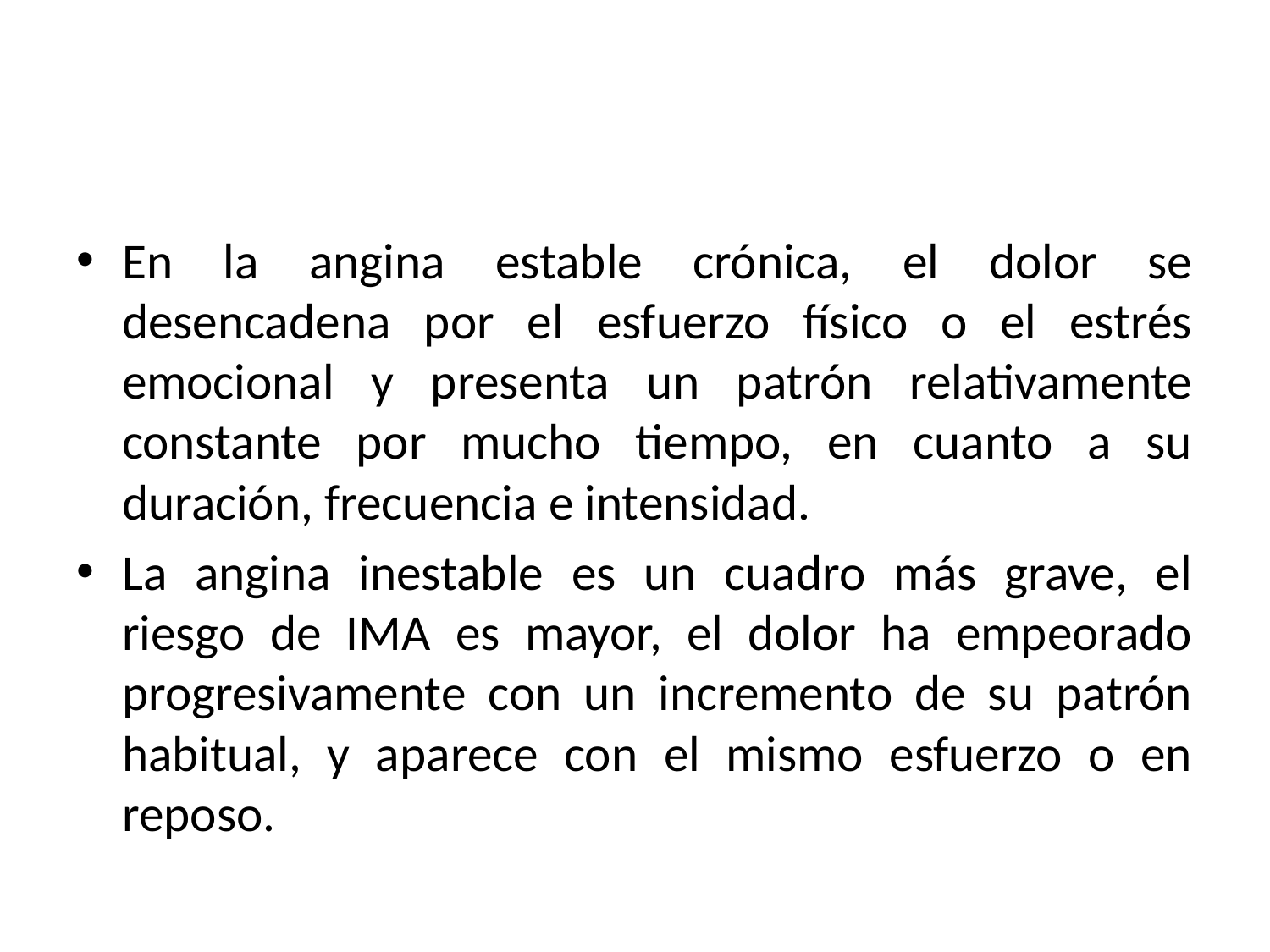

#
En la angina estable crónica, el dolor se desencadena por el esfuerzo físico o el estrés emocional y presenta un patrón relativamente constante por mucho tiempo, en cuanto a su duración, frecuencia e intensidad.
La angina inestable es un cuadro más grave, el riesgo de IMA es mayor, el dolor ha empeorado progresivamente con un incremento de su patrón habitual, y aparece con el mismo esfuerzo o en reposo.